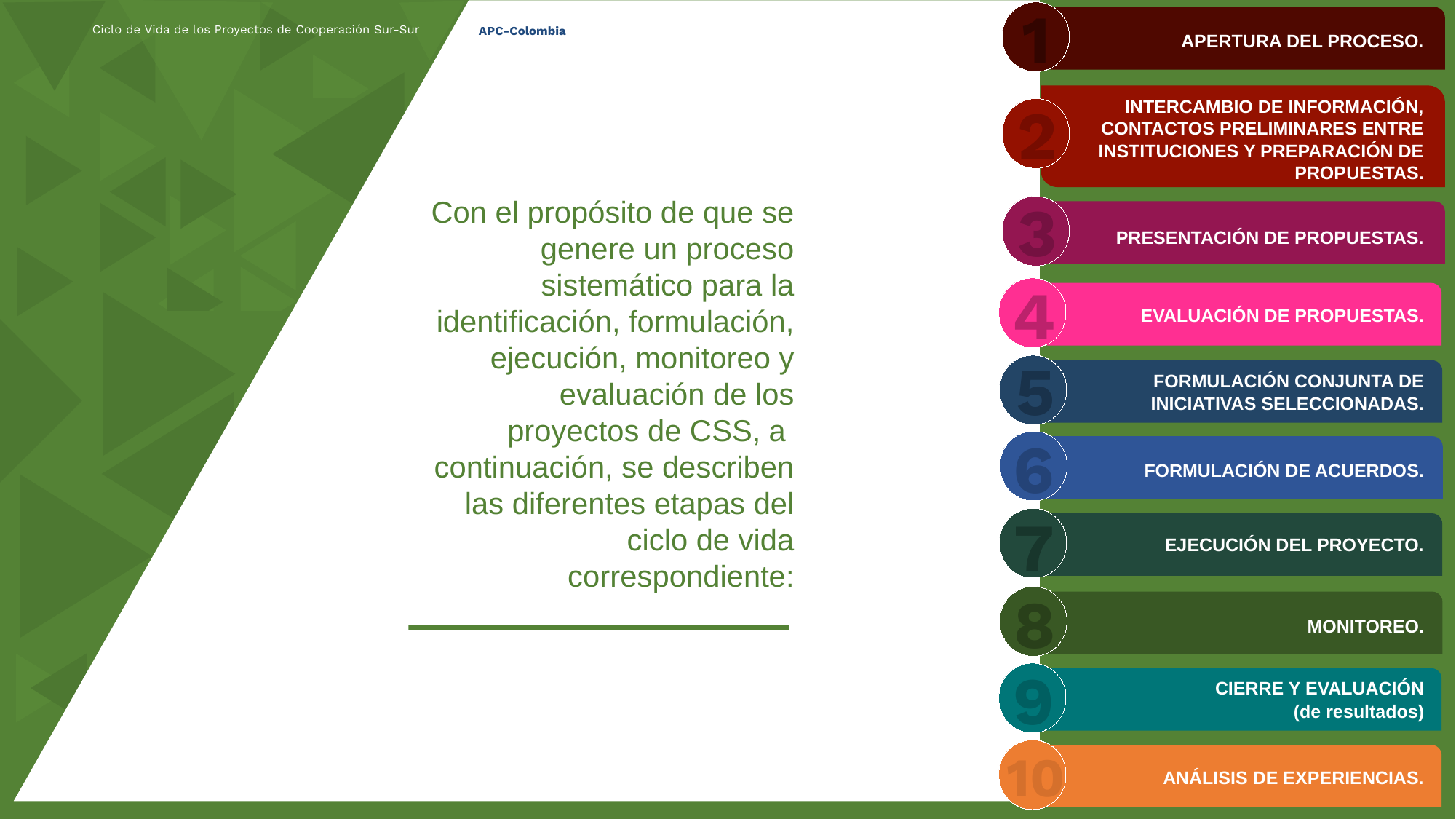

1

Ciclo de Vida de los Proyectos de Cooperación Sur-Sur
APC-Colombia
APERTURA DEL PROCESO.

2

INTERCAMBIO DE INFORMACIÓN, CONTACTOS PRELIMINARES ENTRE INSTITUCIONES Y PREPARACIÓN DE PROPUESTAS.

3
Con el propósito de que se genere un proceso sistemático para la identificación, formulación, ejecución, monitoreo y evaluación de los proyectos de CSS, a  continuación, se describen las diferentes etapas del ciclo de vida correspondiente:

PRESENTACIÓN DE PROPUESTAS.

4

EVALUACIÓN DE PROPUESTAS.

5

FORMULACIÓN CONJUNTA DE INICIATIVAS SELECCIONADAS.

6

FORMULACIÓN DE ACUERDOS.

7

EJECUCIÓN DEL PROYECTO.

8

MONITOREO.
9

CIERRE Y EVALUACIÓN
(de resultados)
10

ANÁLISIS DE EXPERIENCIAS.